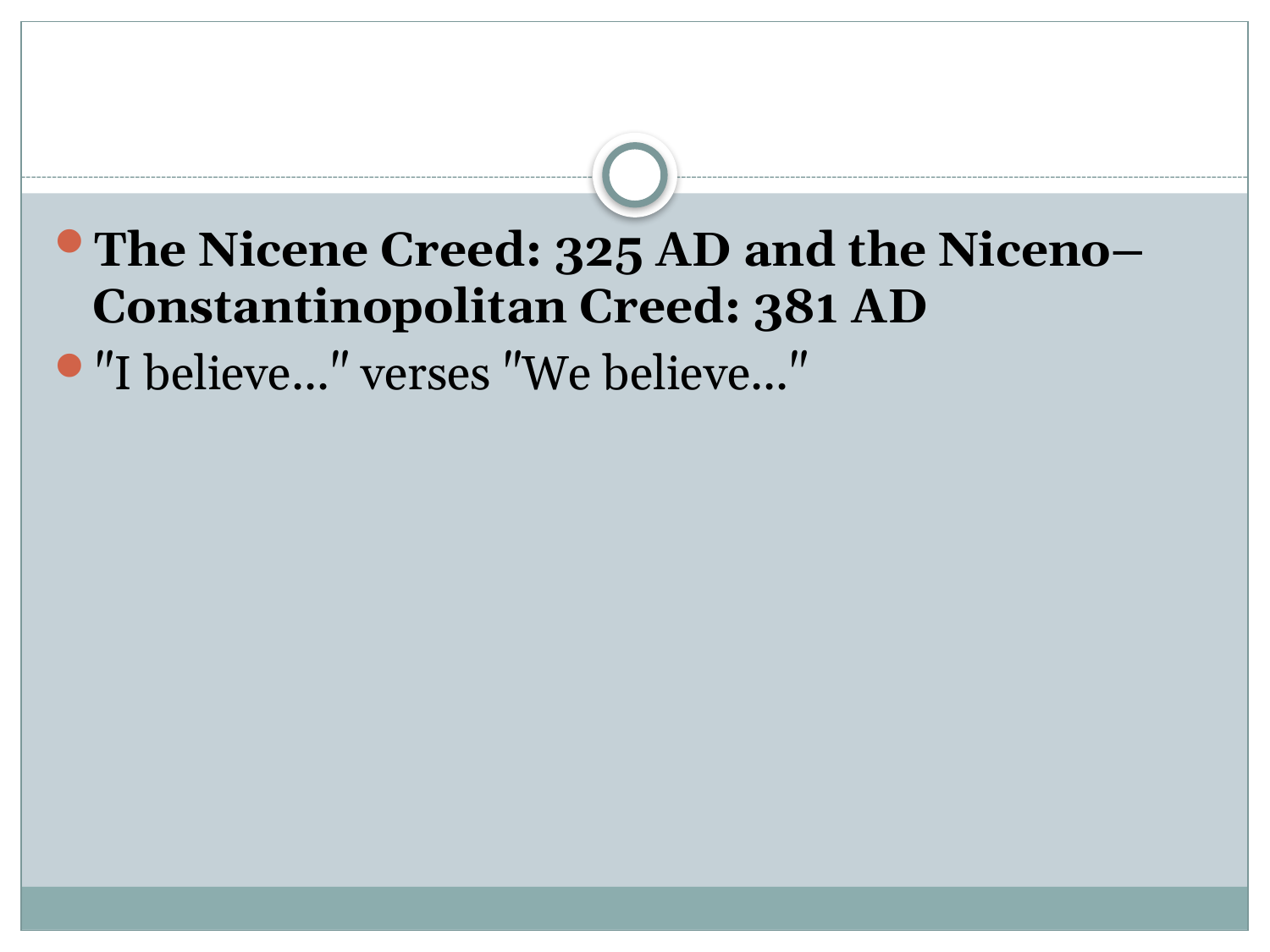

#
The Nicene Creed: 325 AD and the Niceno–Constantinopolitan Creed: 381 AD
"I believe..." verses "We believe..."